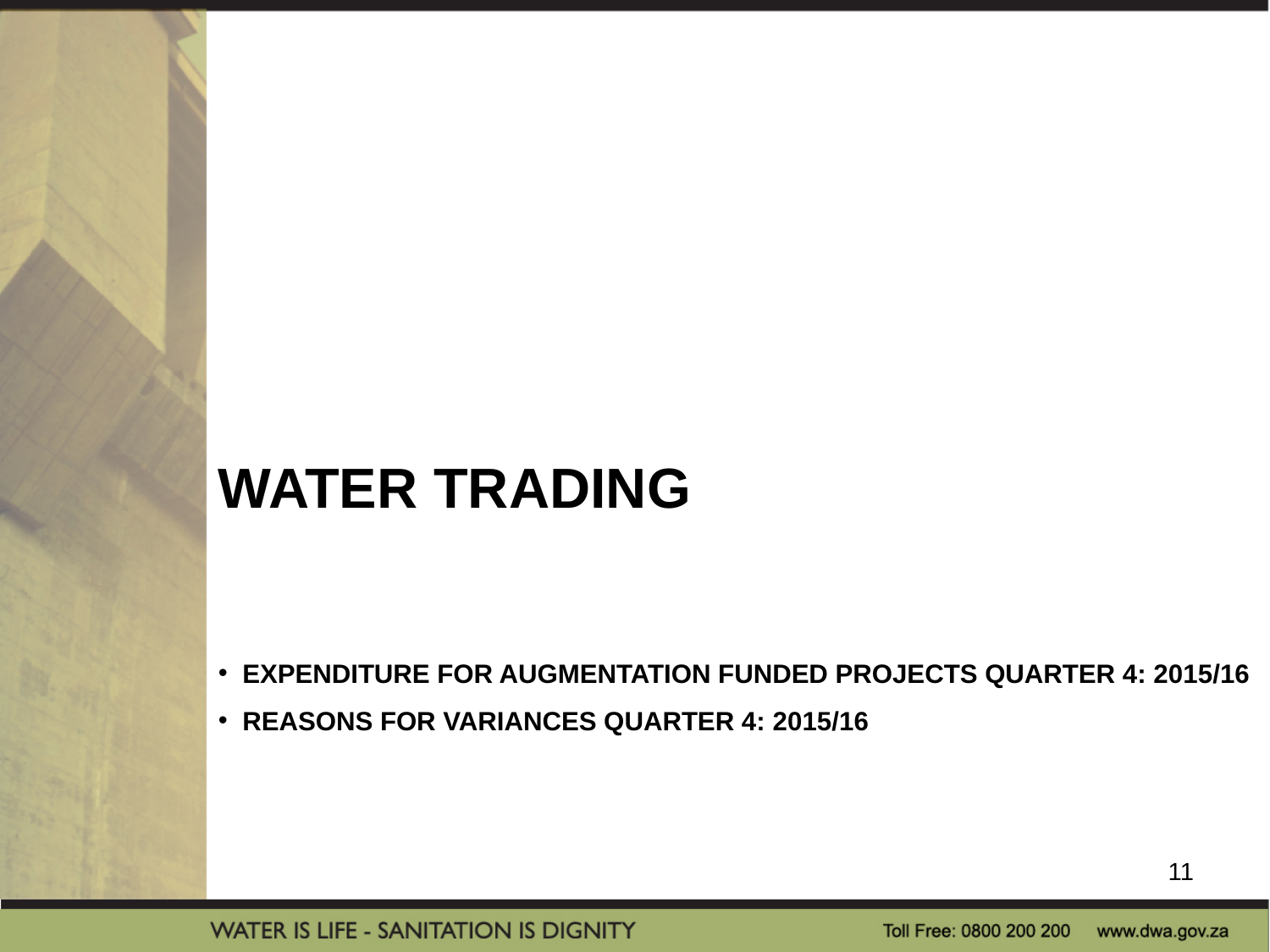

# Water trading
Expenditure for augmentation funded projects Quarter 4: 2015/16
Reasons for variances Quarter 4: 2015/16

11